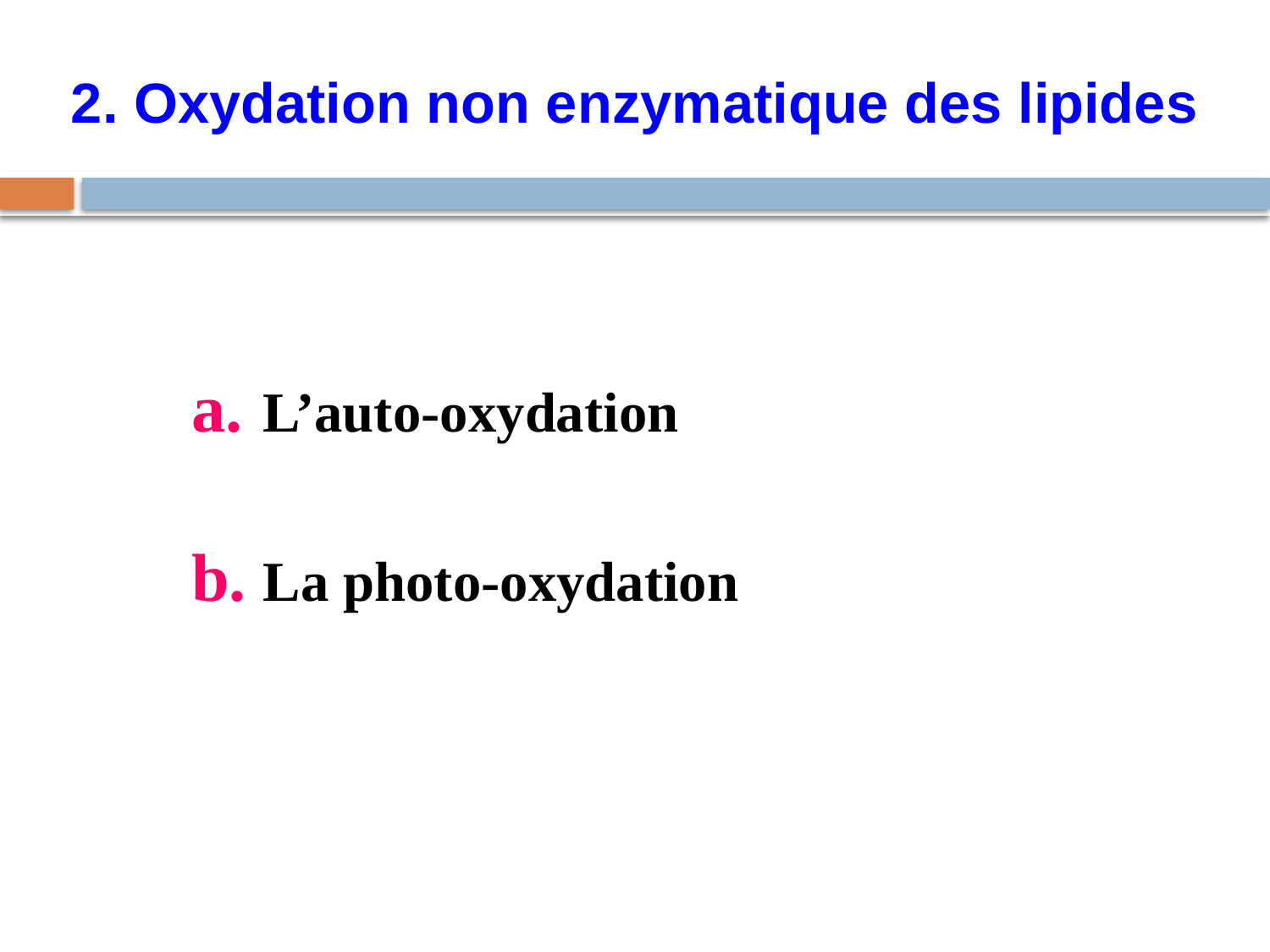

# 2. Oxydation non enzymatique des lipides
L’auto-oxydation
La photo-oxydation